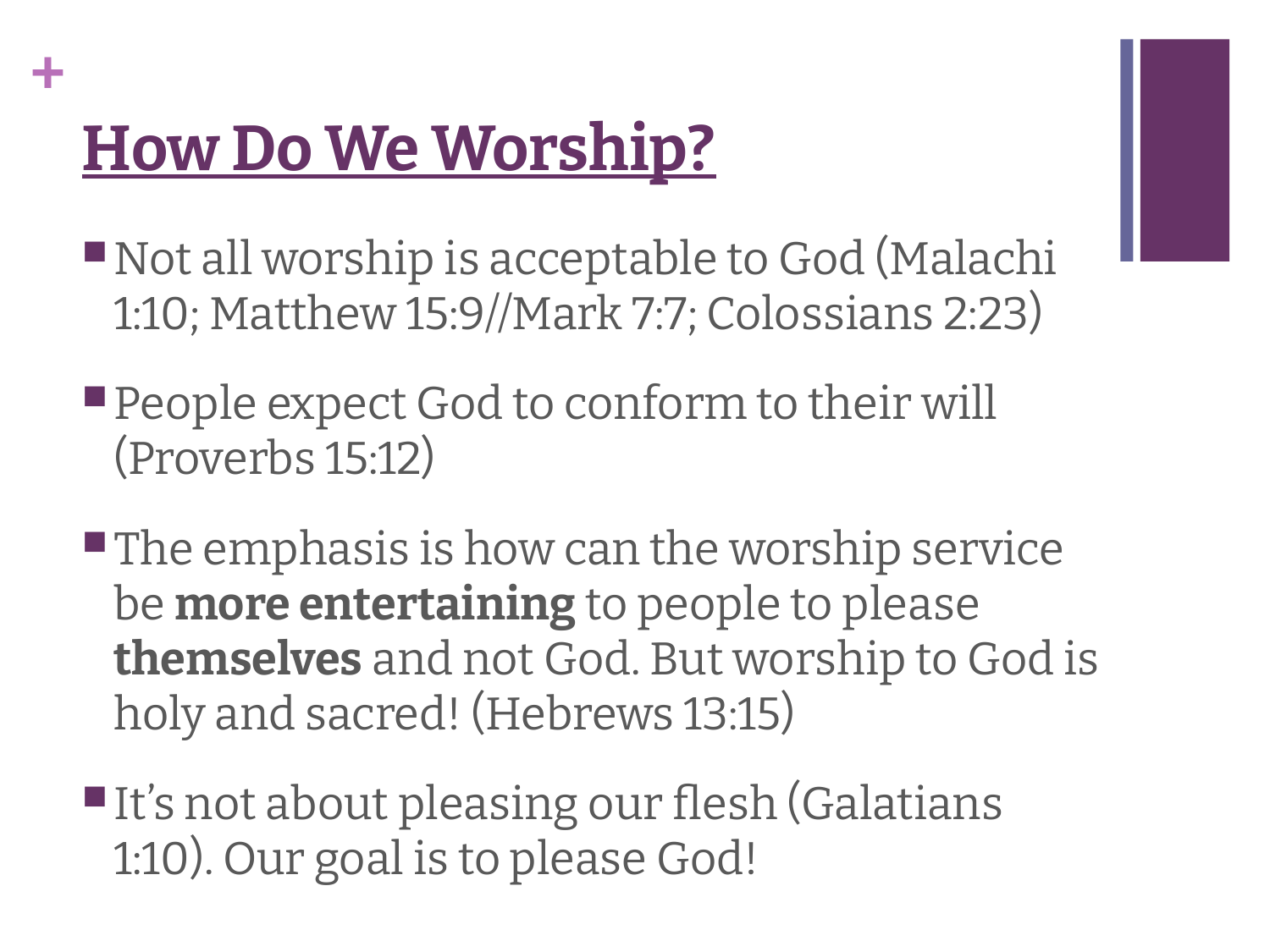

# How Do We Worship?
Not all worship is acceptable to God (Malachi 1:10; Matthew 15:9//Mark 7:7; Colossians 2:23)
People expect God to conform to their will (Proverbs 15:12)
The emphasis is how can the worship service be more entertaining to people to please themselves and not God. But worship to God is holy and sacred! (Hebrews 13:15)
It’s not about pleasing our flesh (Galatians 1:10). Our goal is to please God!